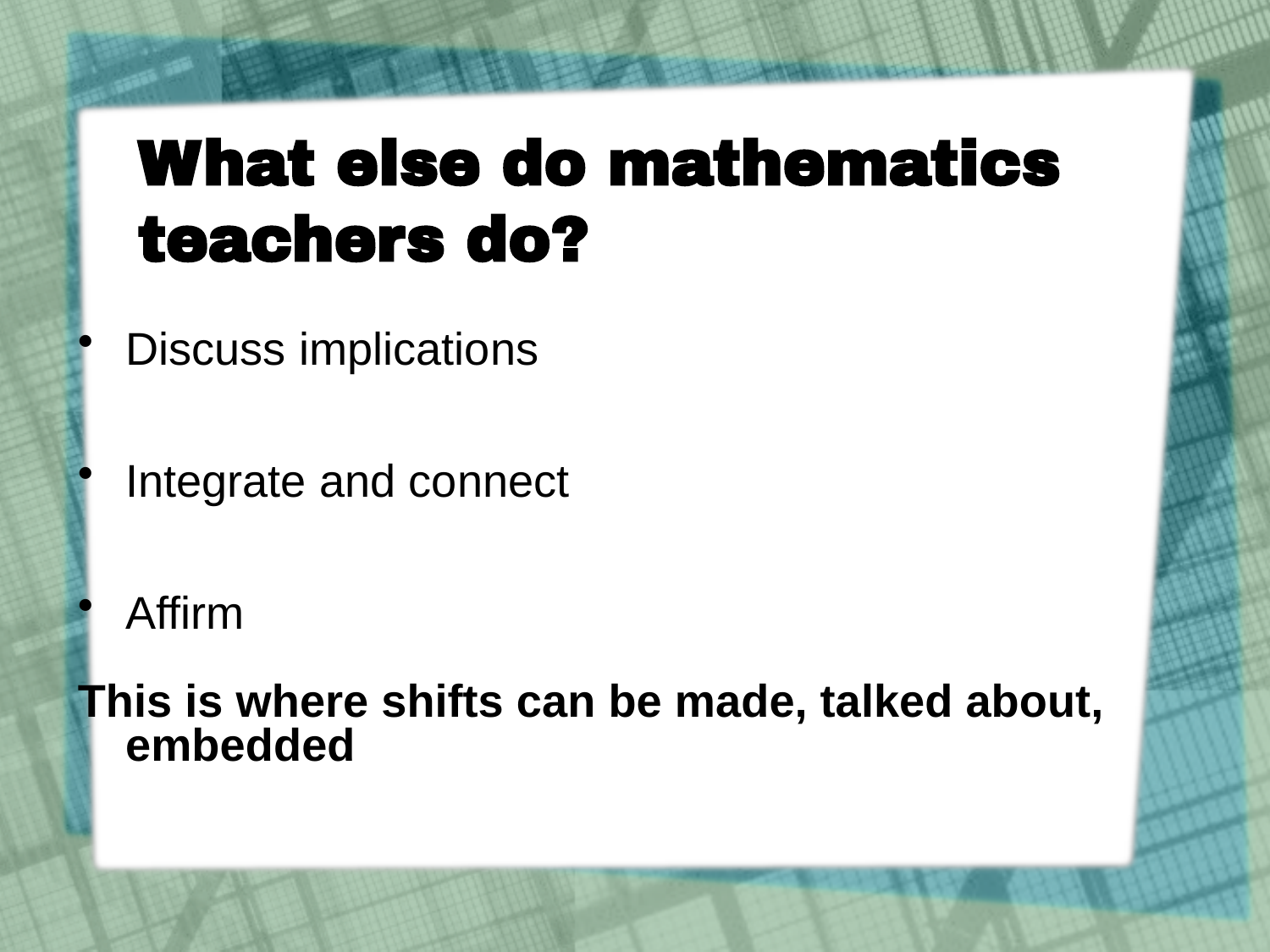

# What else do mathematics teachers do?

Discuss implications

Integrate and connect

Affirm

This is where shifts can be made, talked about, embedded